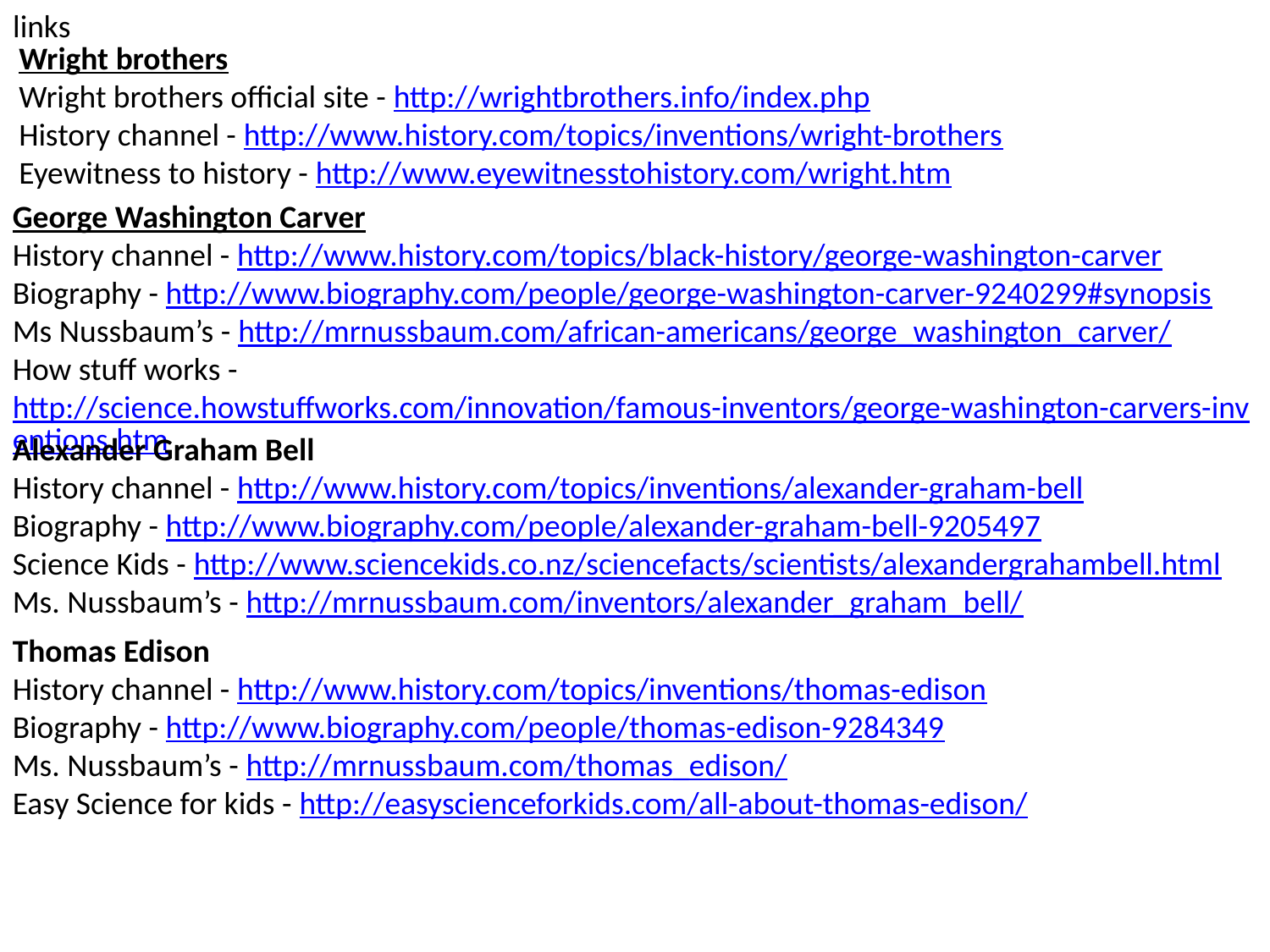

links
Wright brothers
Wright brothers official site - http://wrightbrothers.info/index.php
History channel - http://www.history.com/topics/inventions/wright-brothers
Eyewitness to history - http://www.eyewitnesstohistory.com/wright.htm
George Washington Carver
History channel - http://www.history.com/topics/black-history/george-washington-carver
Biography - http://www.biography.com/people/george-washington-carver-9240299#synopsis
Ms Nussbaum’s - http://mrnussbaum.com/african-americans/george_washington_carver/
How stuff works - http://science.howstuffworks.com/innovation/famous-inventors/george-washington-carvers-inventions.htm
Alexander Graham Bell
History channel - http://www.history.com/topics/inventions/alexander-graham-bell
Biography - http://www.biography.com/people/alexander-graham-bell-9205497
Science Kids - http://www.sciencekids.co.nz/sciencefacts/scientists/alexandergrahambell.html
Ms. Nussbaum’s - http://mrnussbaum.com/inventors/alexander_graham_bell/
Thomas Edison
History channel - http://www.history.com/topics/inventions/thomas-edison
Biography - http://www.biography.com/people/thomas-edison-9284349
Ms. Nussbaum’s - http://mrnussbaum.com/thomas_edison/
Easy Science for kids - http://easyscienceforkids.com/all-about-thomas-edison/